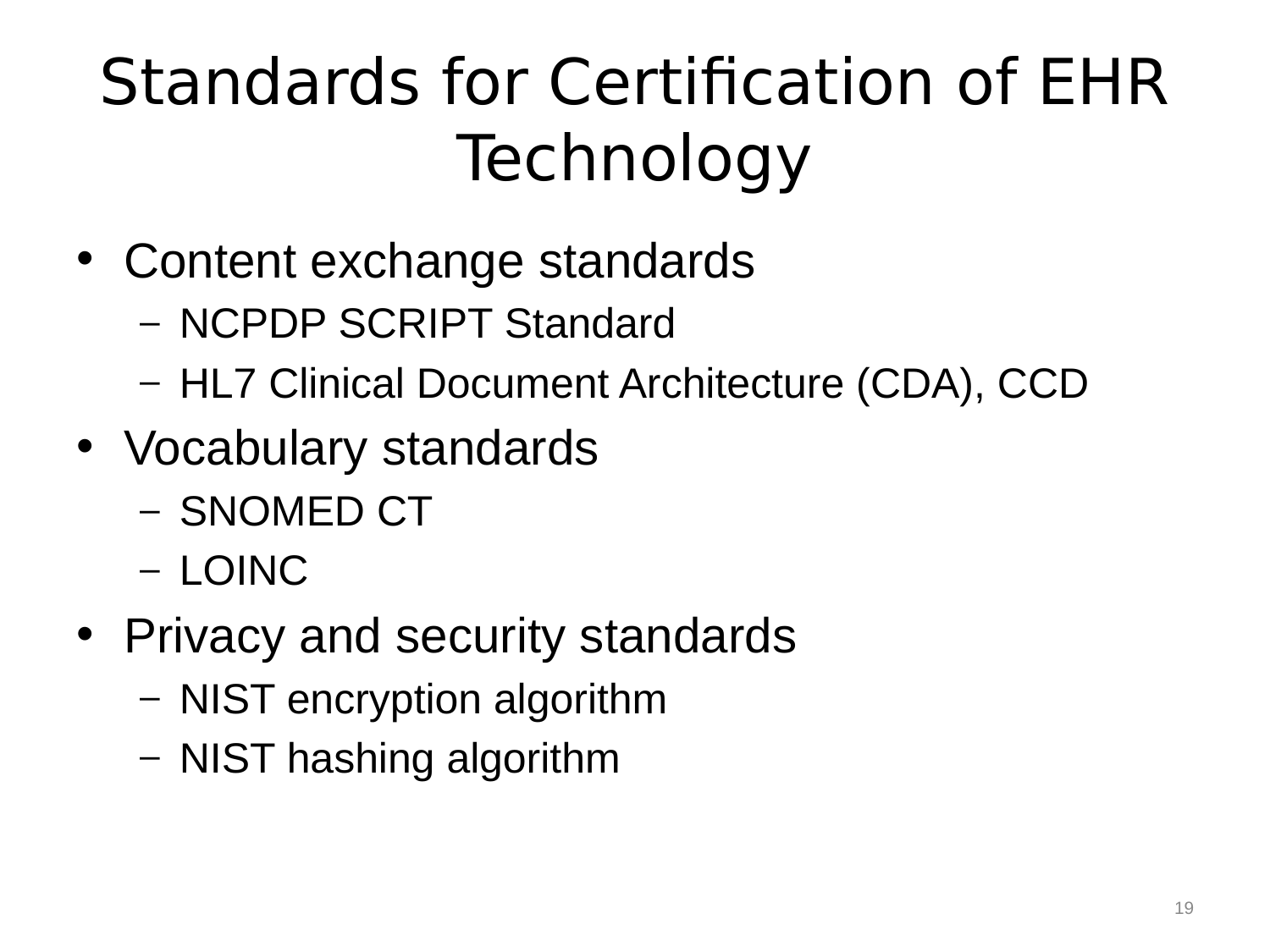

# Standards for Certification of EHR Technology
Content exchange standards
NCPDP SCRIPT Standard
HL7 Clinical Document Architecture (CDA), CCD
Vocabulary standards
SNOMED CT
LOINC
Privacy and security standards
NIST encryption algorithm
NIST hashing algorithm
19